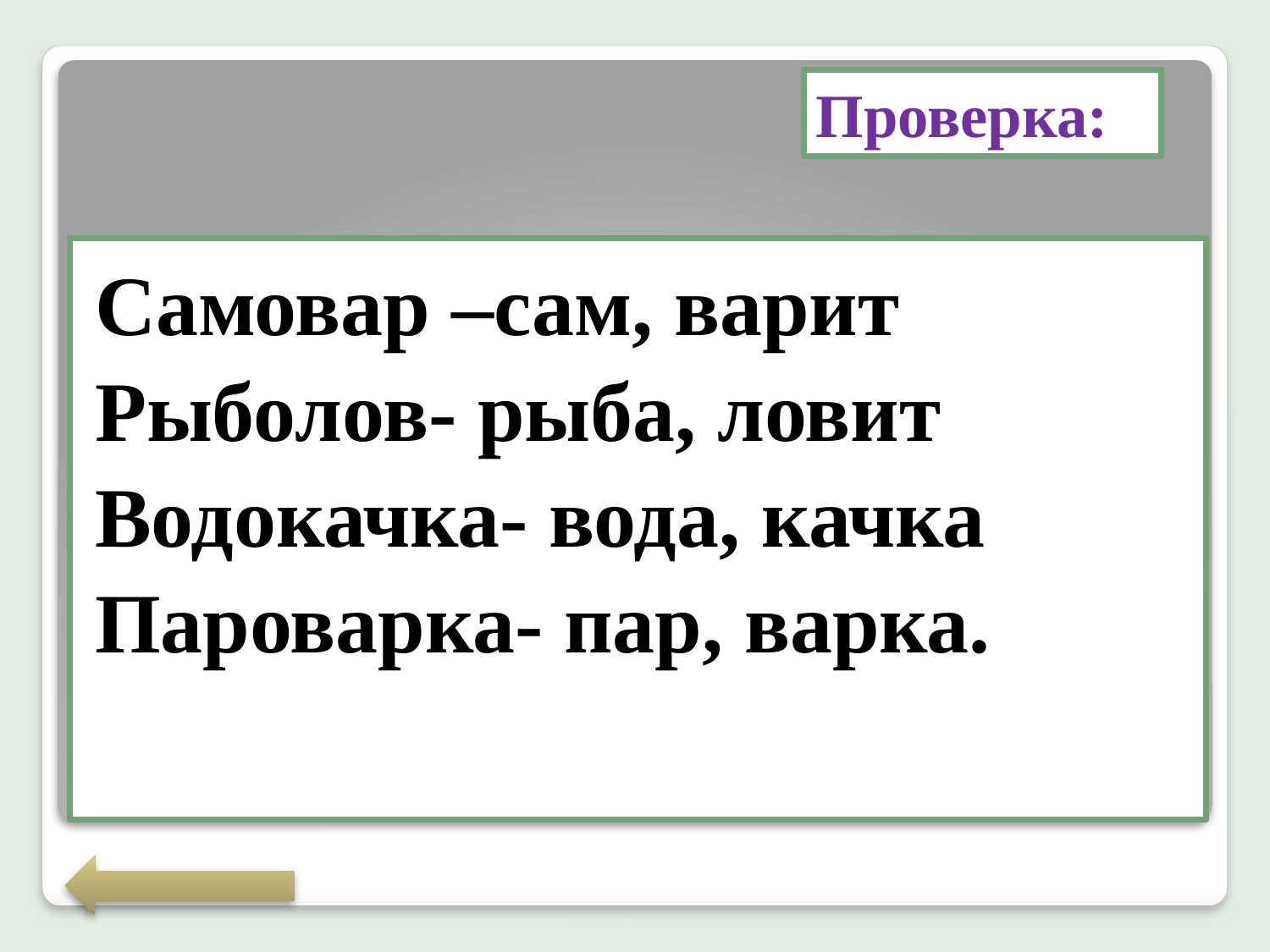

# Проверка:
Самовар –сам, варит
Рыболов- рыба, ловит
Водокачка- вода, качка
Пароварка- пар, варка.